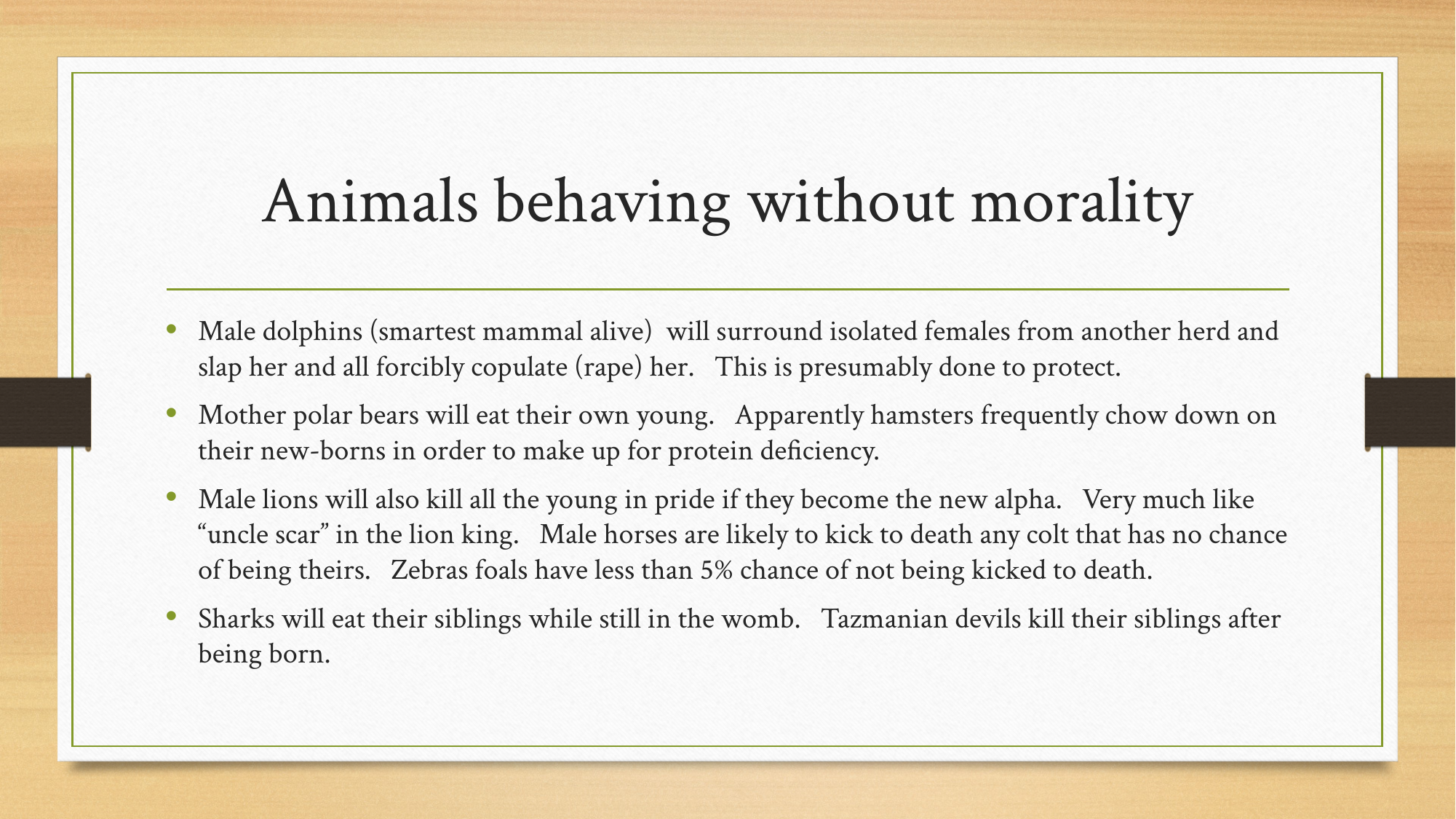

# Animals behaving without morality
Male dolphins (smartest mammal alive)  will surround isolated females from another herd and slap her and all forcibly copulate (rape) her.   This is presumably done to protect.
Mother polar bears will eat their own young.   Apparently hamsters frequently chow down on their new-borns in order to make up for protein deficiency.
Male lions will also kill all the young in pride if they become the new alpha.   Very much like “uncle scar” in the lion king.   Male horses are likely to kick to death any colt that has no chance of being theirs.   Zebras foals have less than 5% chance of not being kicked to death.
Sharks will eat their siblings while still in the womb.   Tazmanian devils kill their siblings after being born.